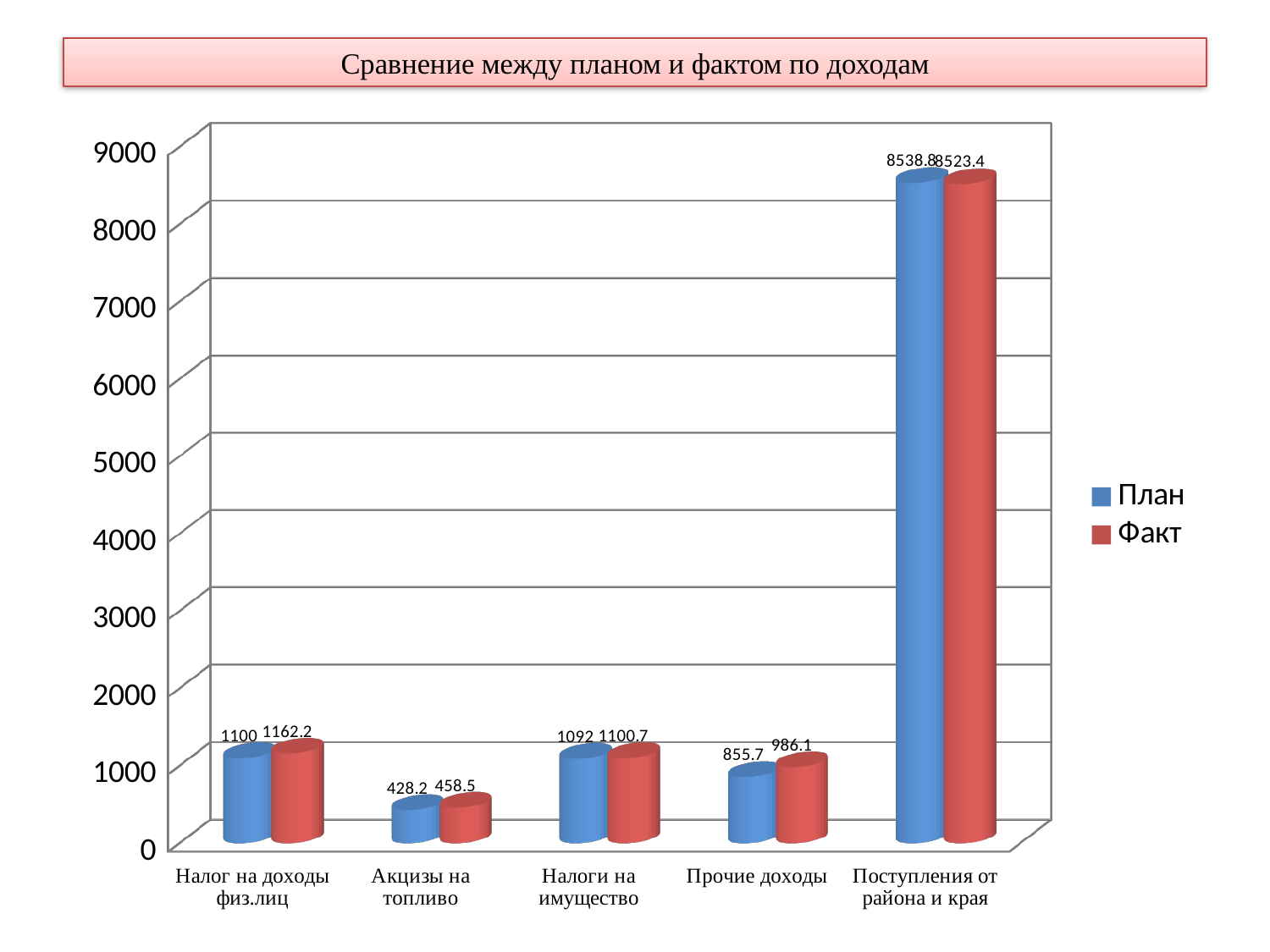

# Сравнение между планом и фактом по доходам

[unsupported chart]